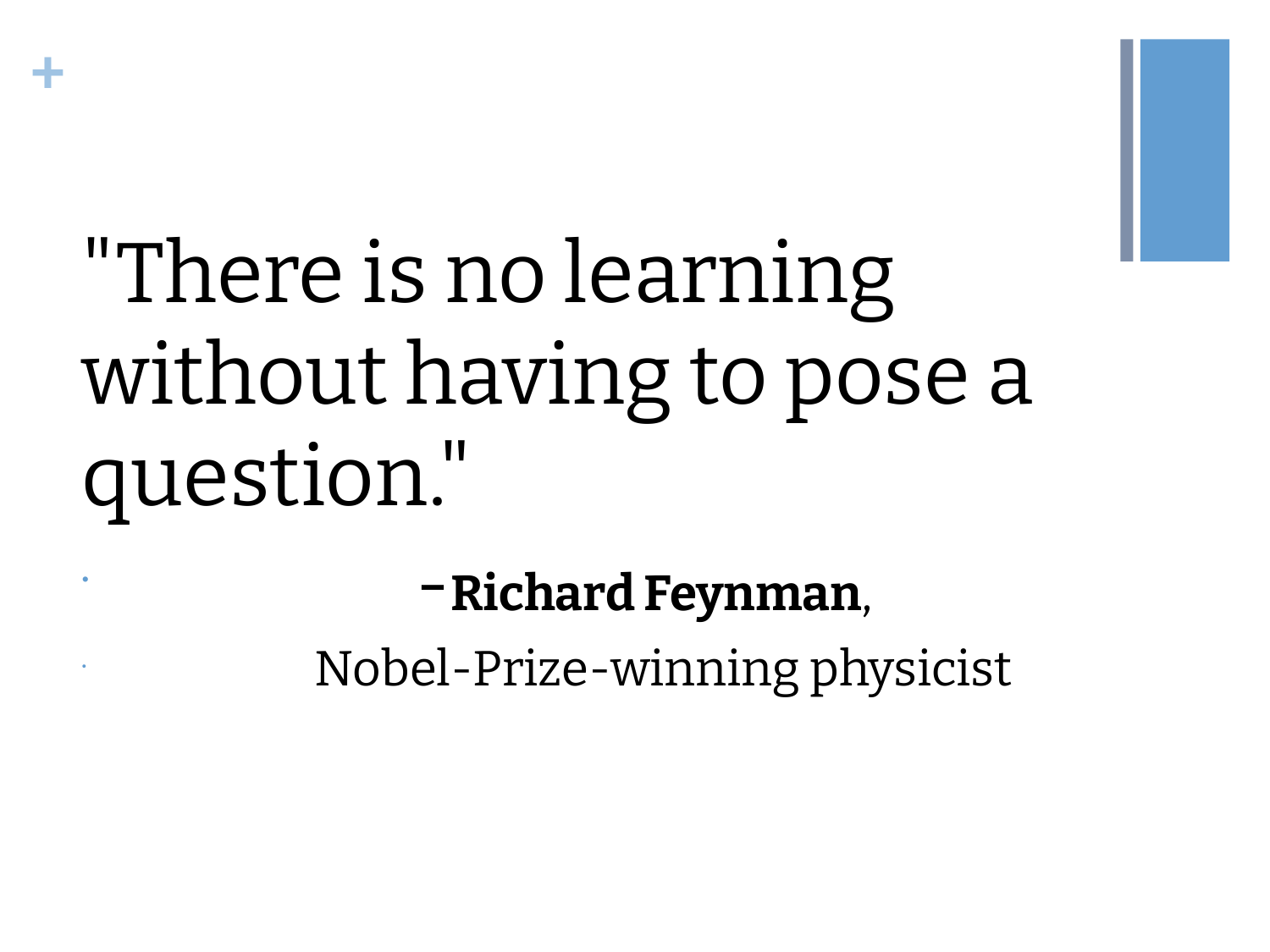

"There is no learning without having to pose a question."
		-Richard Feynman,
                 Nobel-Prize-winning physicist